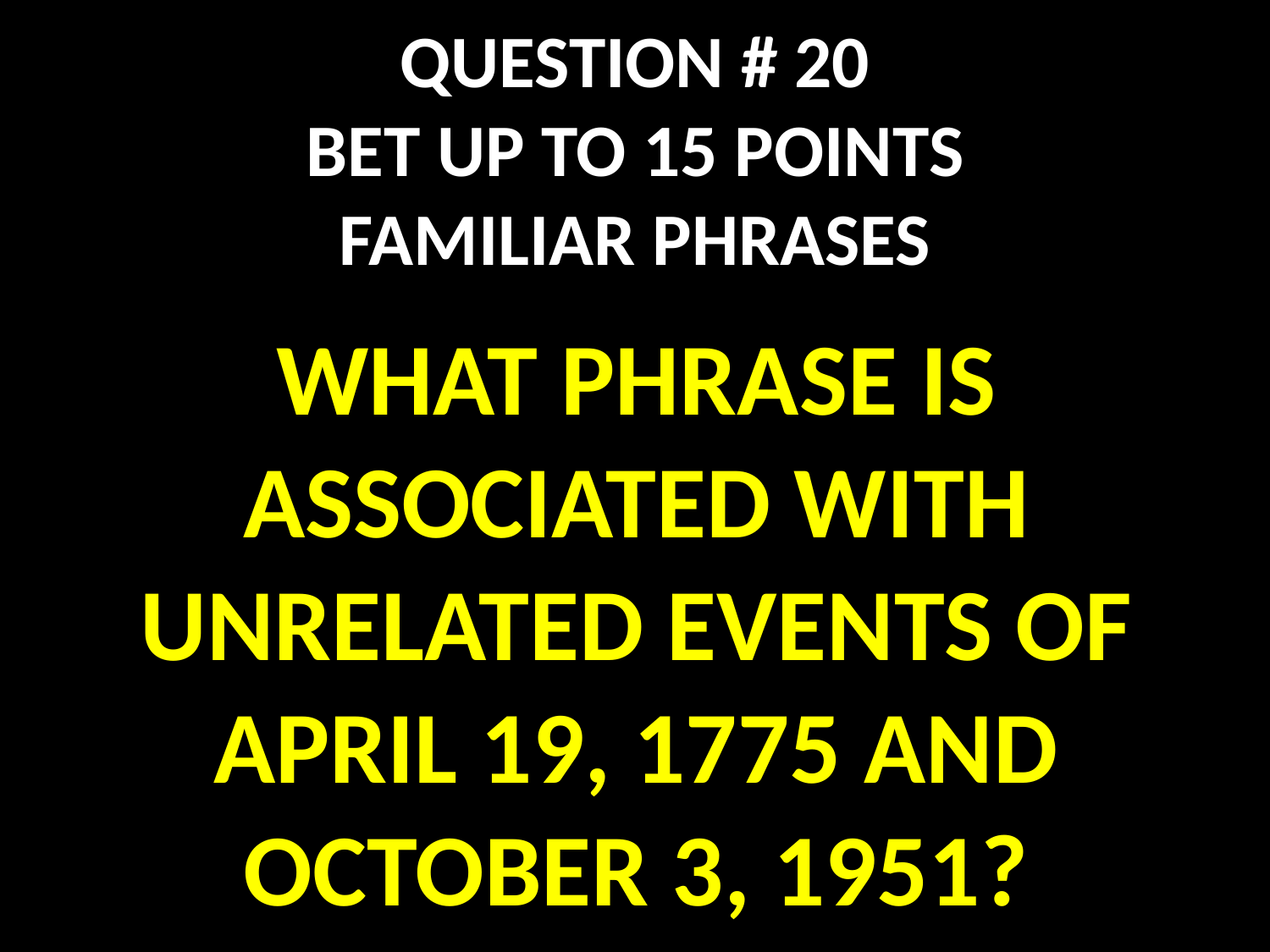

# QUESTION # 20 BET UP TO 15 POINTS FAMILIAR PHRASES
WHAT PHRASE IS ASSOCIATED WITH UNRELATED EVENTS OF APRIL 19, 1775 AND OCTOBER 3, 1951?